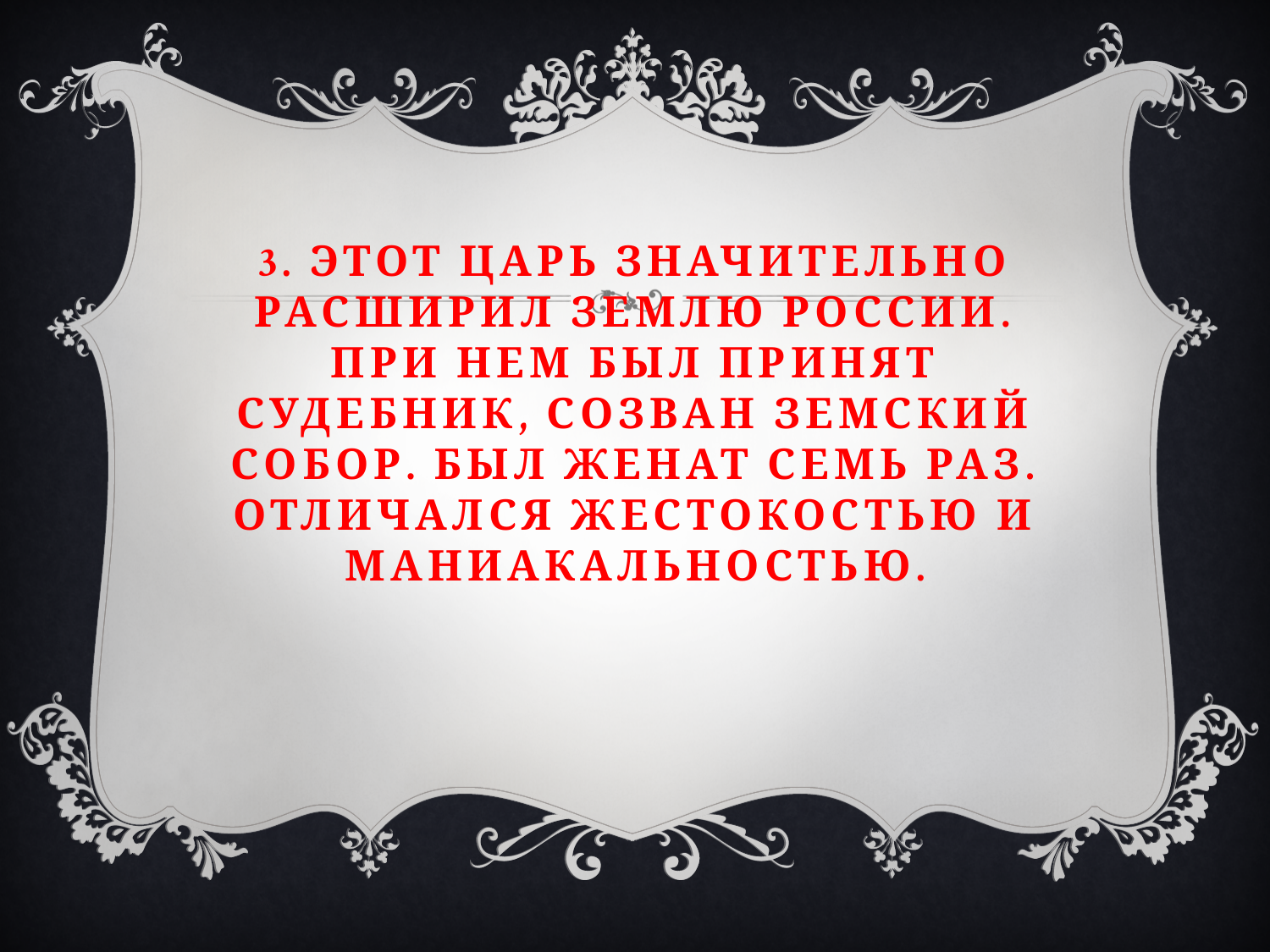

# 3. Этот царь значительно расширил землю России. При нем был принят судебник, созван земский собор. Был женат семь раз. Отличался жестокостью и маниакальностью.